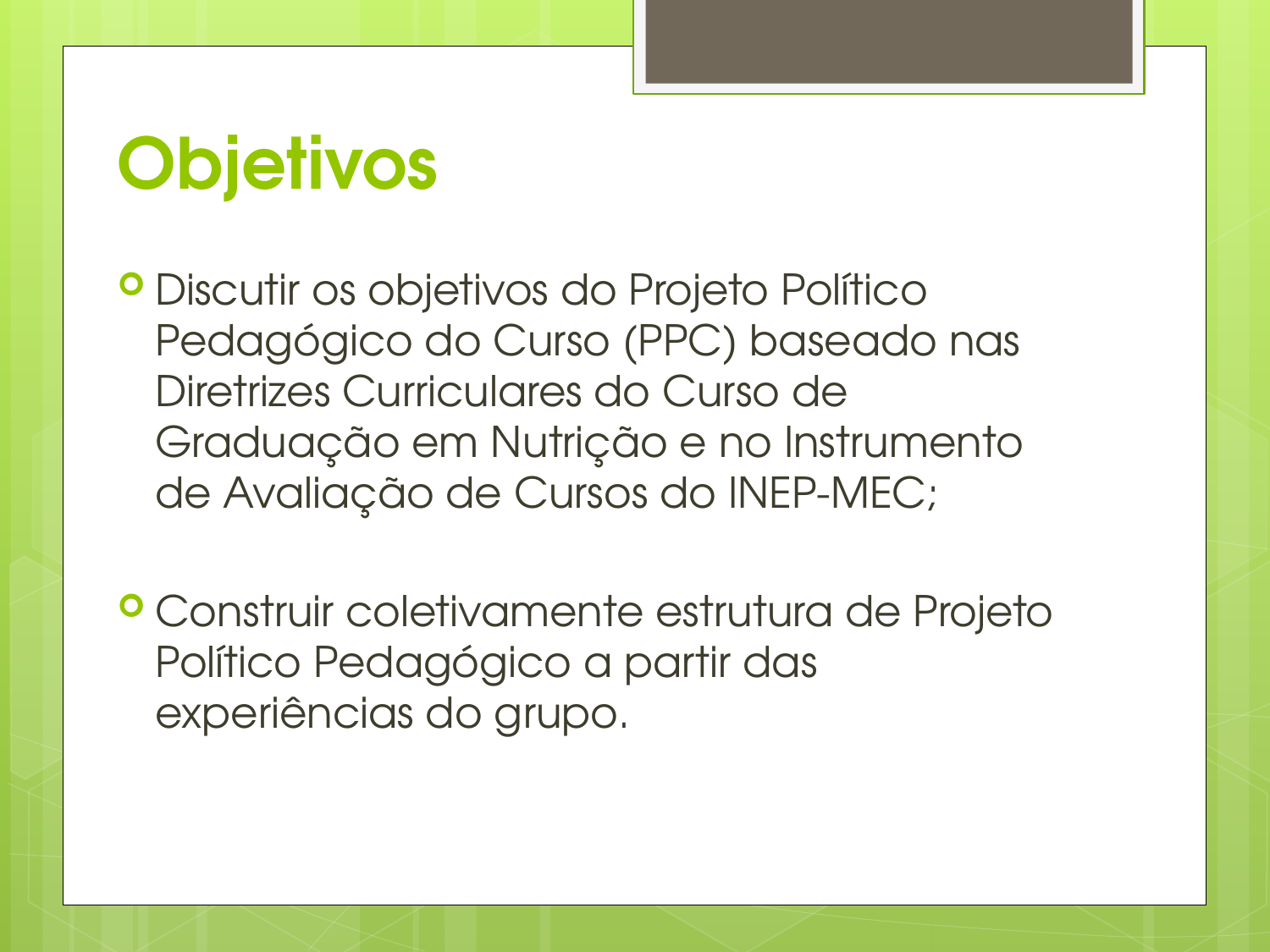

# Objetivos
Discutir os objetivos do Projeto Político Pedagógico do Curso (PPC) baseado nas Diretrizes Curriculares do Curso de Graduação em Nutrição e no Instrumento de Avaliação de Cursos do INEP-MEC;

Construir coletivamente estrutura de Projeto Político Pedagógico a partir das experiências do grupo.